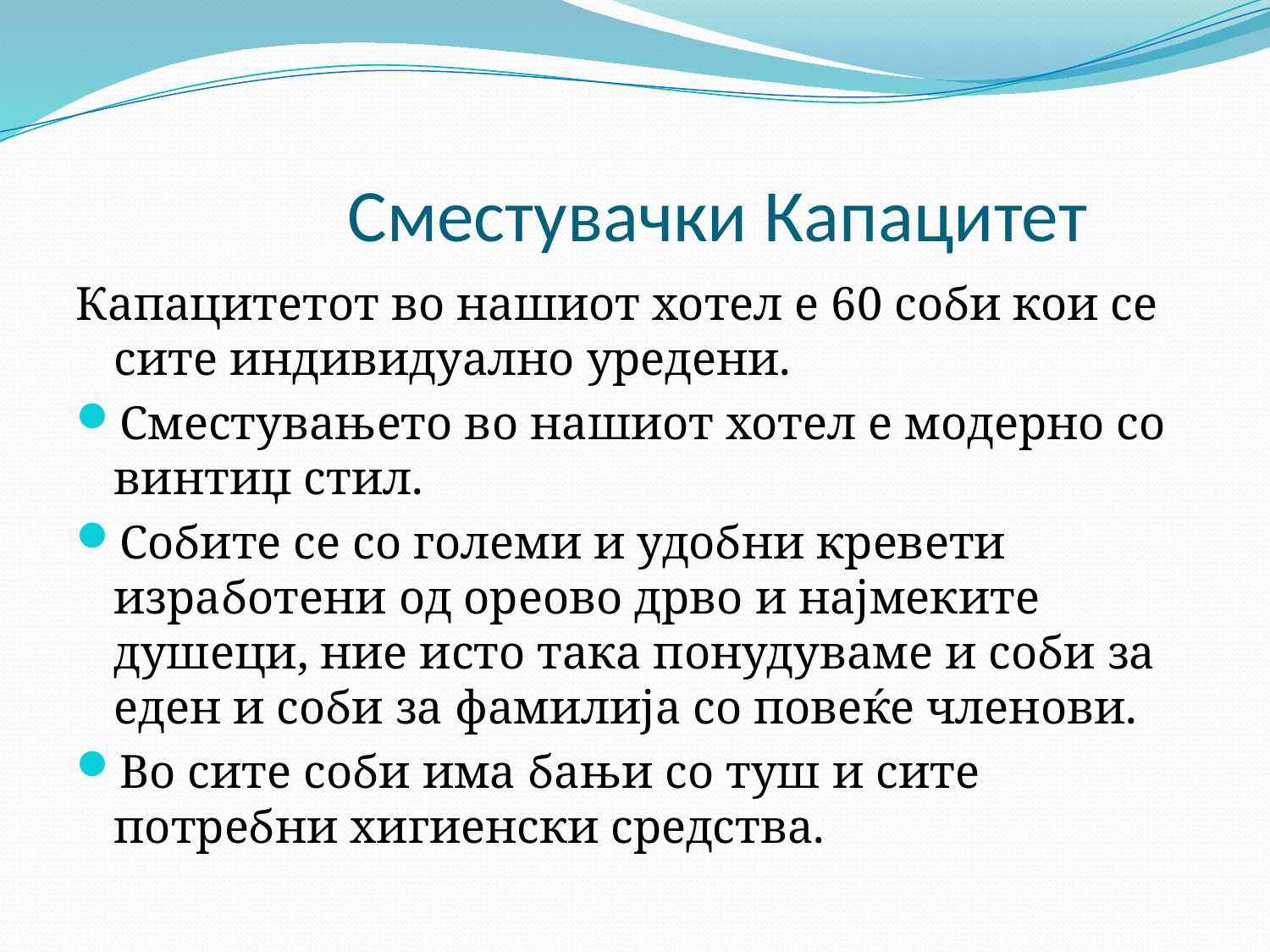

# Сместувачки Капацитет
Капацитетот во нашиот хотел е 60 соби кои се сите индивидуално уредени.
Сместувањето во нашиот хотел е модерно со винтиџ стил.
Собите се со големи и удобни кревети изработени од ореово дрво и најмеките душеци, ние исто така понудуваме и соби за еден и соби за фамилија со повеќе членови.
Во сите соби има бањи со туш и сите потребни хигиенски средства.